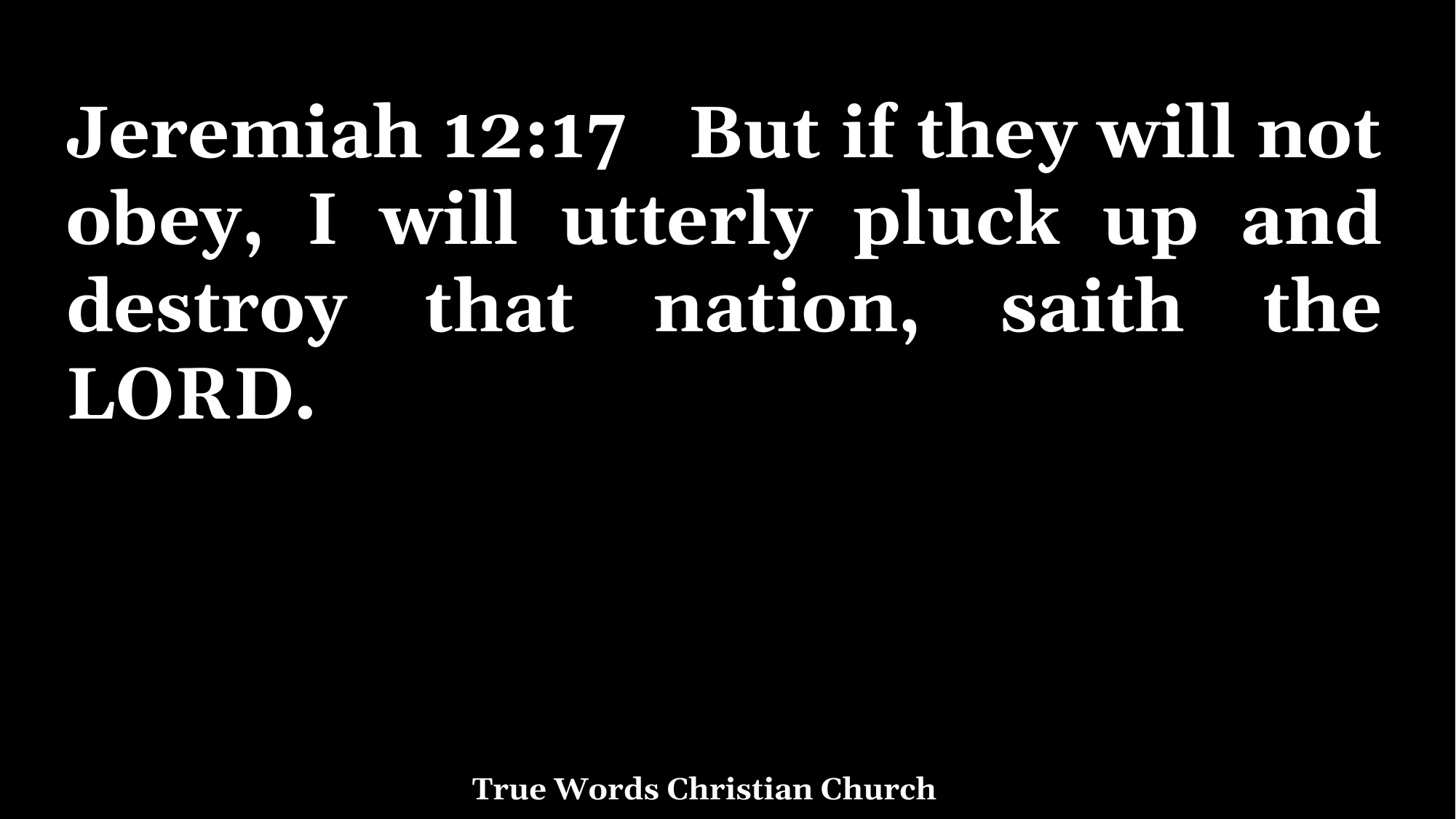

Jeremiah 12:17   But if they will not obey, I will utterly pluck up and destroy that nation, saith the LORD.
True Words Christian Church